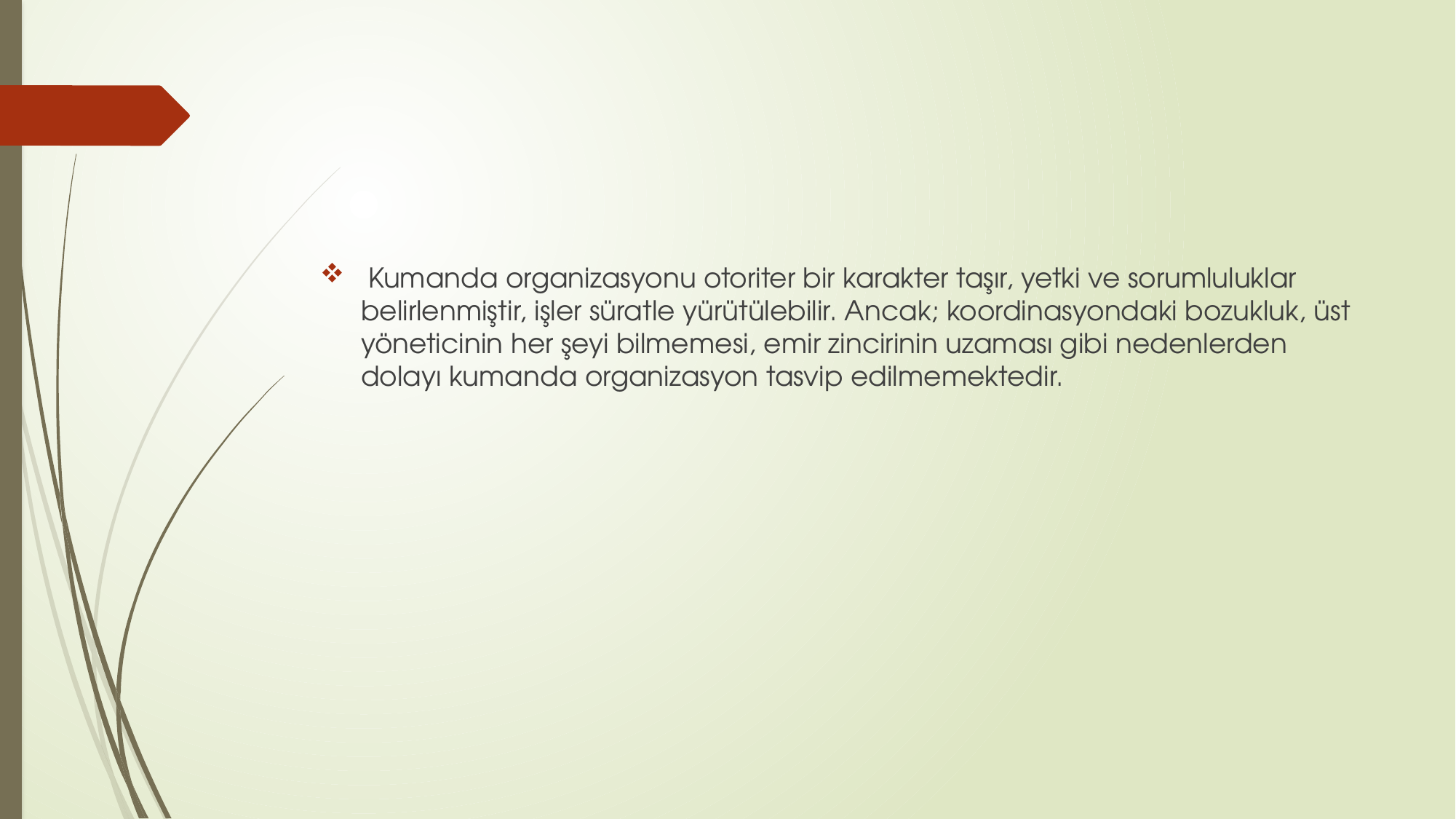

Kumanda organizasyonu otoriter bir karakter taşır, yetki ve sorumluluklar belirlenmiştir, işler süratle yürütülebilir. Ancak; koordinasyondaki bozukluk, üst yöneticinin her şeyi bilmemesi, emir zincirinin uzaması gibi nedenlerden dolayı kumanda organizasyon tasvip edilmemektedir.